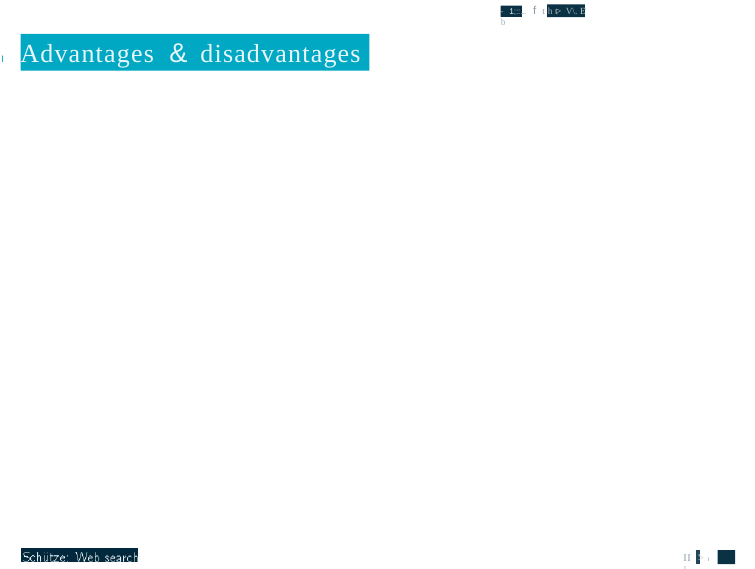

- 1;::....     f  t h t>  V\. E' b

# I       Advantages  & disadvantages

II  '>  I    L    ,